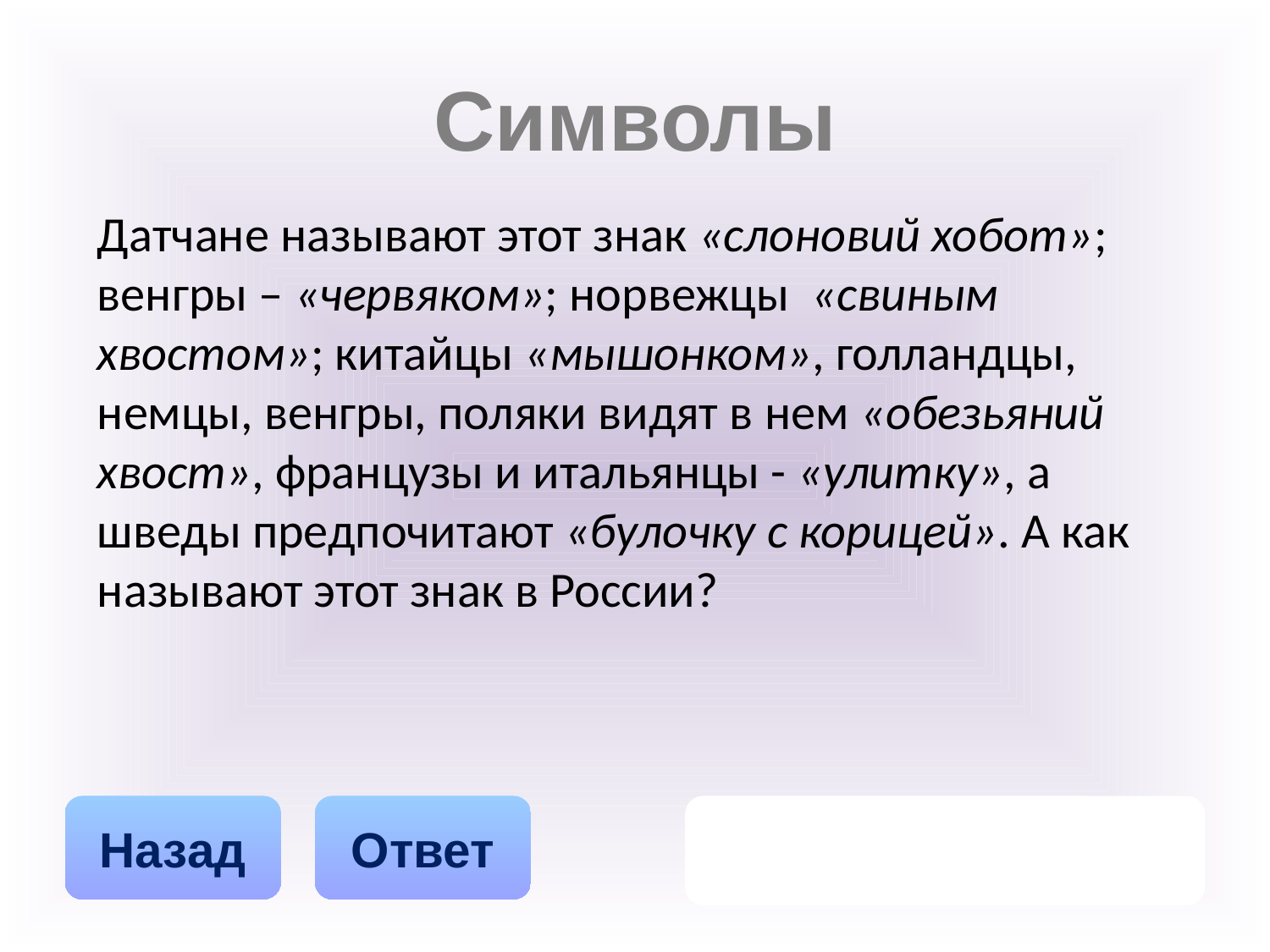

# Символы
Датчане называют этот знак «слоновий хобот»; венгры – «червяком»; норвежцы  «свиным хвостом»; китайцы «мышонком», голландцы, немцы, венгры, поляки видят в нем «обезьяний хвост», французы и итальянцы - «улитку», а шведы предпочитают «булочку с корицей». А как называют этот знак в России?
Ответ

Назад
@ «собака»